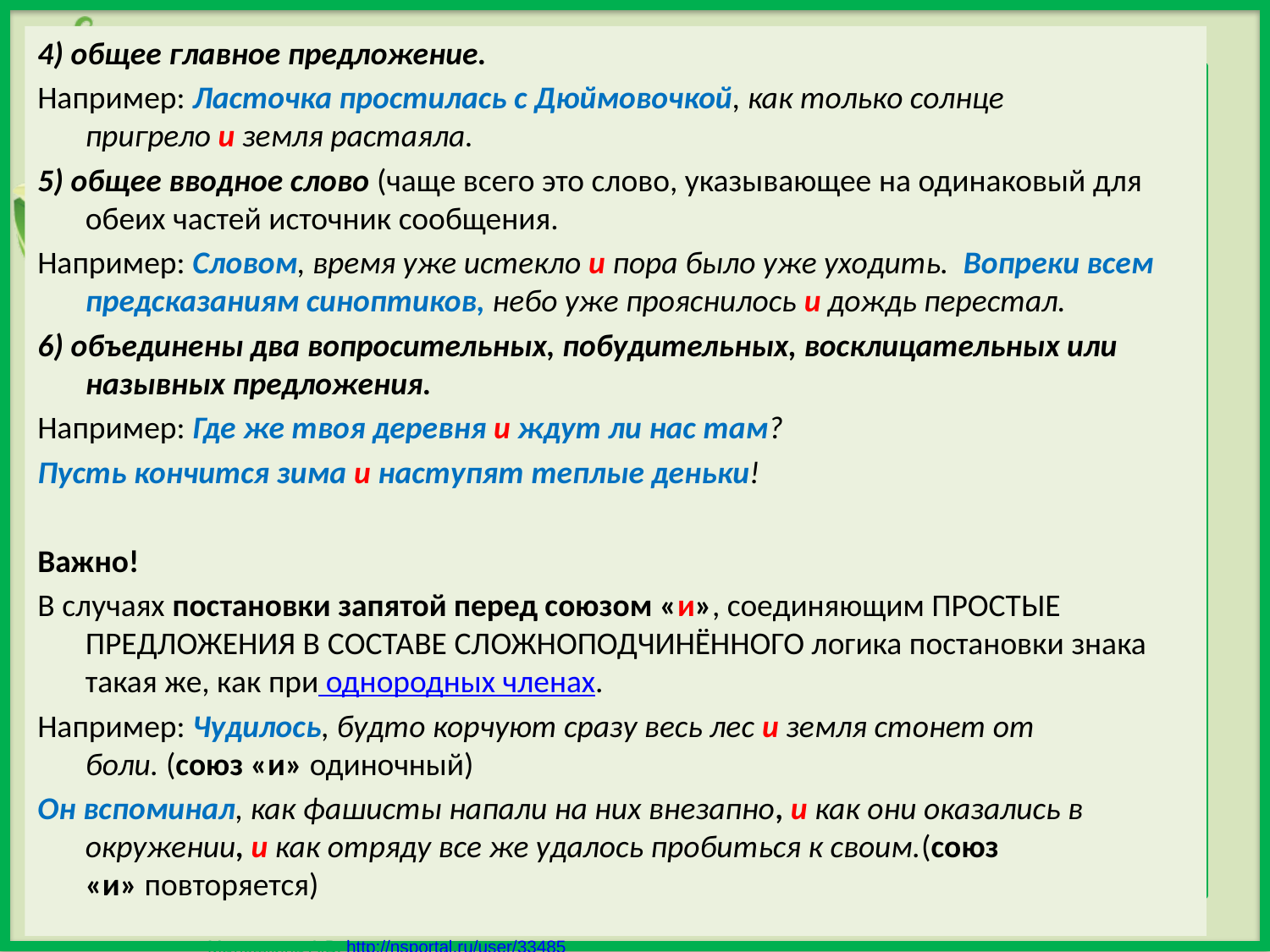

4) общее главное предложение.
Например: Ласточка простилась с Дюймовочкой, как только солнце пригрело и земля растаяла.
5) общее вводное слово (чаще всего это слово, указывающее на одинаковый для обеих частей источник сообщения.
Например: Словом, время уже истекло и пора было уже уходить.  Вопреки всем предсказаниям синоптиков, небо уже прояснилось и дождь перестал.
6) объединены два вопросительных, побудительных, восклицательных или назывных предложения.
Например: Где же твоя деревня и ждут ли нас там?
Пусть кончится зима и наступят теплые деньки!

Важно!
В случаях постановки запятой перед союзом «и», соединяющим ПРОСТЫЕ ПРЕДЛОЖЕНИЯ В СОСТАВЕ СЛОЖНОПОДЧИНЁННОГО логика постановки знака такая же, как при однородных членах.
Например: Чудилось, будто корчуют сразу весь лес и земля стонет от боли. (союз «и» одиночный)
Он вспоминал, как фашисты напали на них внезапно, и как они оказались в окружении, и как отряду все же удалось пробиться к своим.(союз «и» повторяется)